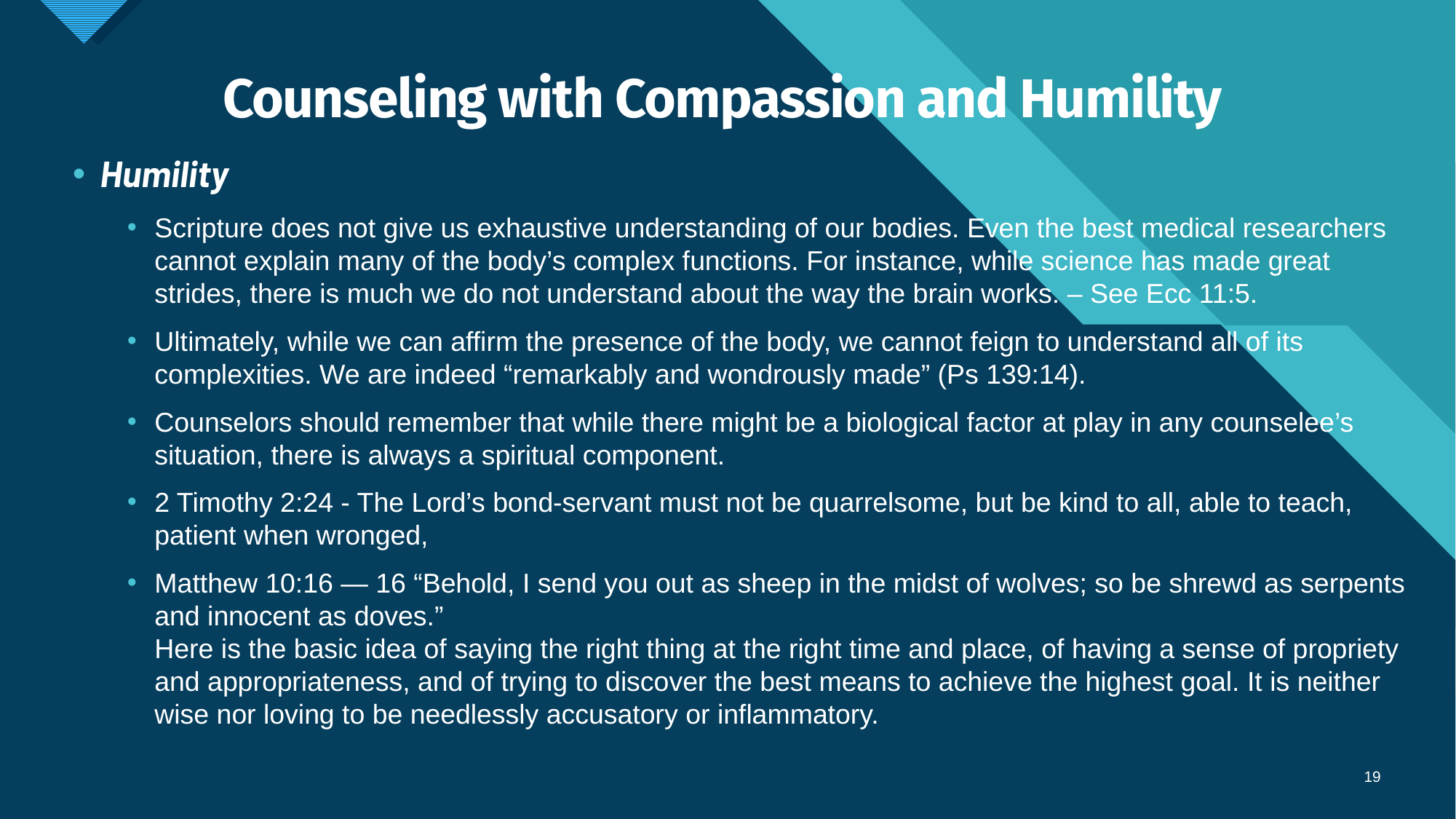

# Counseling with Compassion and Humility
Humility
Scripture does not give us exhaustive understanding of our bodies. Even the best medical researchers cannot explain many of the body’s complex functions. For instance, while science has made great strides, there is much we do not understand about the way the brain works. – See Ecc 11:5.
Ultimately, while we can affirm the presence of the body, we cannot feign to understand all of its complexities. We are indeed “remarkably and wondrously made” (Ps 139:14).
Counselors should remember that while there might be a biological factor at play in any counselee’s situation, there is always a spiritual component.
2 Timothy 2:24 - The Lord’s bond-servant must not be quarrelsome, but be kind to all, able to teach, patient when wronged,
Matthew 10:16 — 16 “Behold, I send you out as sheep in the midst of wolves; so be shrewd as serpents and innocent as doves.”
Here is the basic idea of saying the right thing at the right time and place, of having a sense of propriety and appropriateness, and of trying to discover the best means to achieve the highest goal. It is neither wise nor loving to be needlessly accusatory or inflammatory.
19